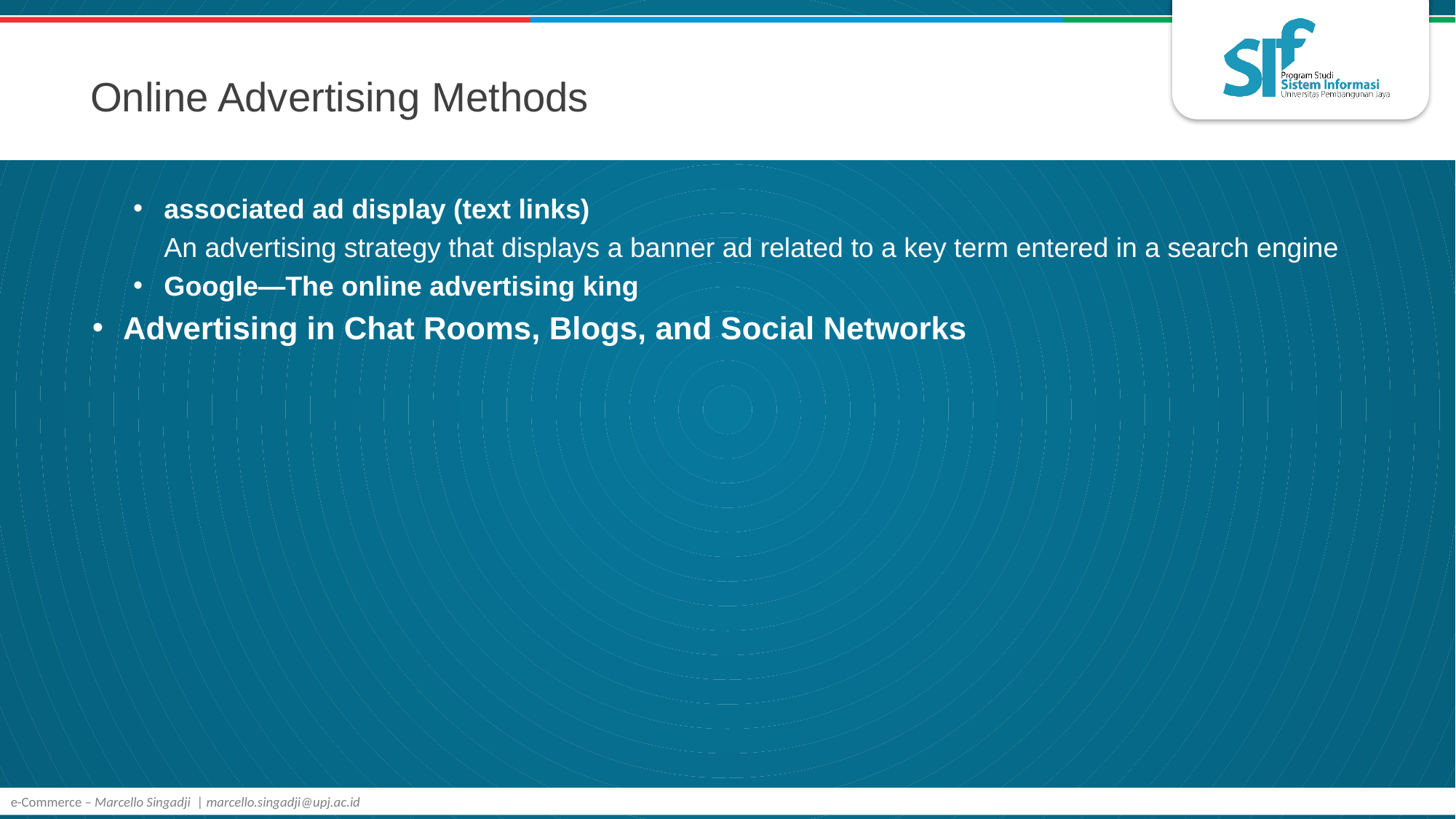

# Online Advertising Methods
associated ad display (text links)
	An advertising strategy that displays a banner ad related to a key term entered in a search engine
Google—The online advertising king
Advertising in Chat Rooms, Blogs, and Social Networks